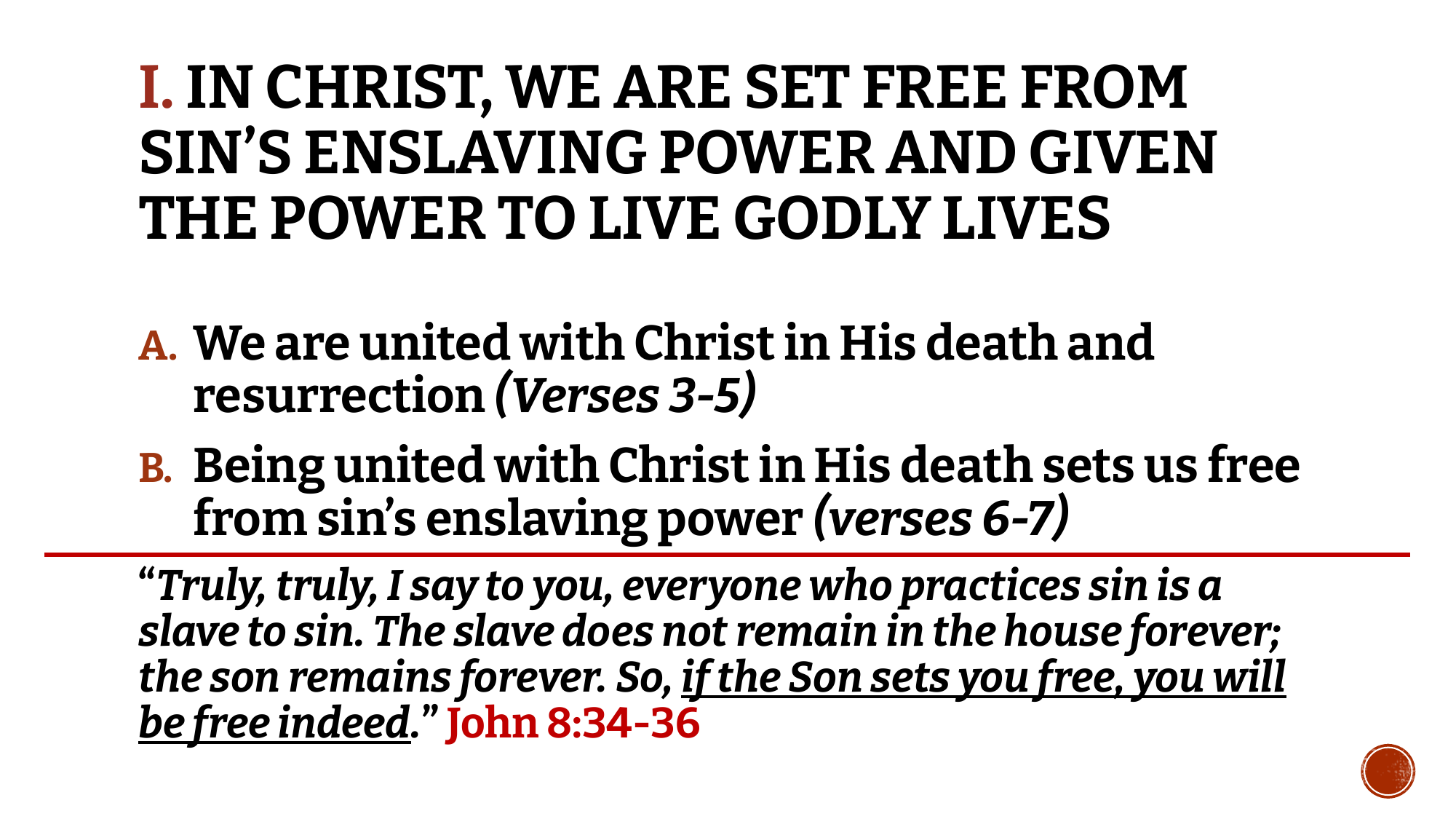

# I. In Christ, we are set free from sin’s enslaving power and given the power to live godly lives
We are united with Christ in His death and resurrection (Verses 3-5)
Being united with Christ in His death sets us free from sin’s enslaving power (verses 6-7)
“Truly, truly, I say to you, everyone who practices sin is a slave to sin. The slave does not remain in the house forever; the son remains forever. So, if the Son sets you free, you will be free indeed.” John 8:34-36